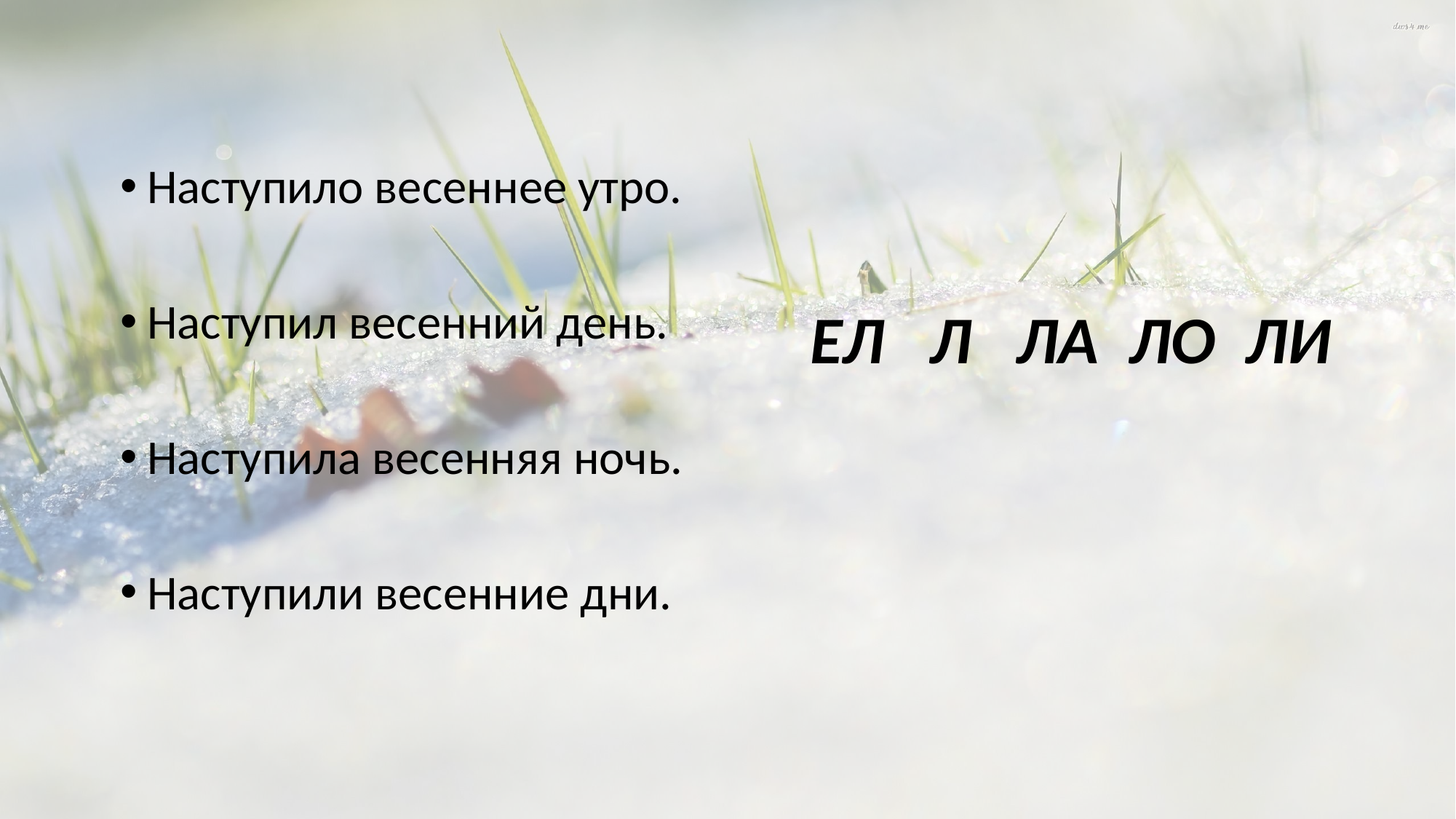

Наступило весеннее утро.

Наступил весенний день.

Наступила весенняя ночь.

Наступили весенние дни.
ЕЛ   Л   ЛА  ЛО  ЛИ